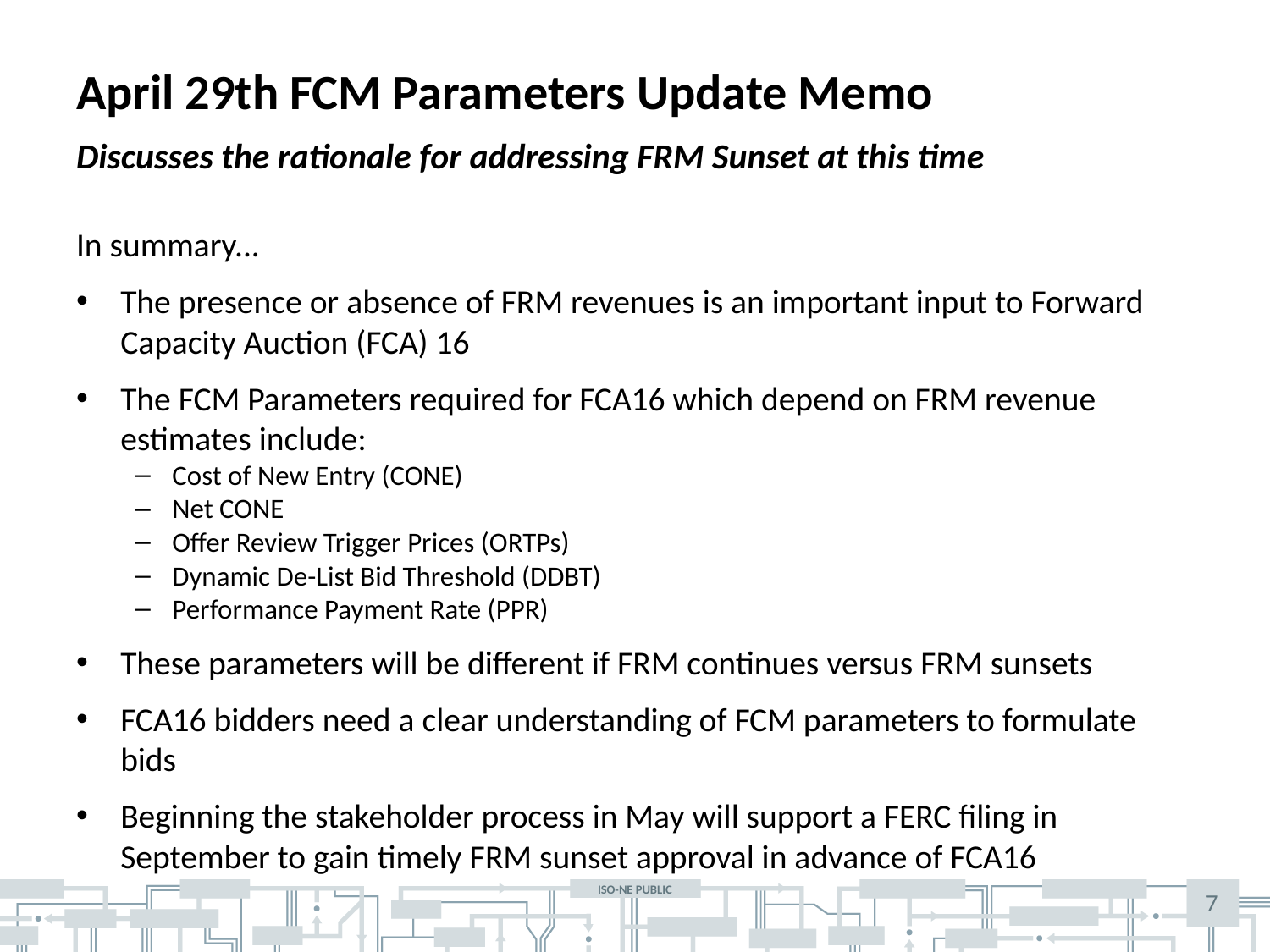

# April 29th FCM Parameters Update Memo
Discusses the rationale for addressing FRM Sunset at this time
In summary...
The presence or absence of FRM revenues is an important input to Forward Capacity Auction (FCA) 16
The FCM Parameters required for FCA16 which depend on FRM revenue estimates include:
Cost of New Entry (CONE)
Net CONE
Offer Review Trigger Prices (ORTPs)
Dynamic De-List Bid Threshold (DDBT)
Performance Payment Rate (PPR)
These parameters will be different if FRM continues versus FRM sunsets
FCA16 bidders need a clear understanding of FCM parameters to formulate bids
Beginning the stakeholder process in May will support a FERC filing in September to gain timely FRM sunset approval in advance of FCA16
7